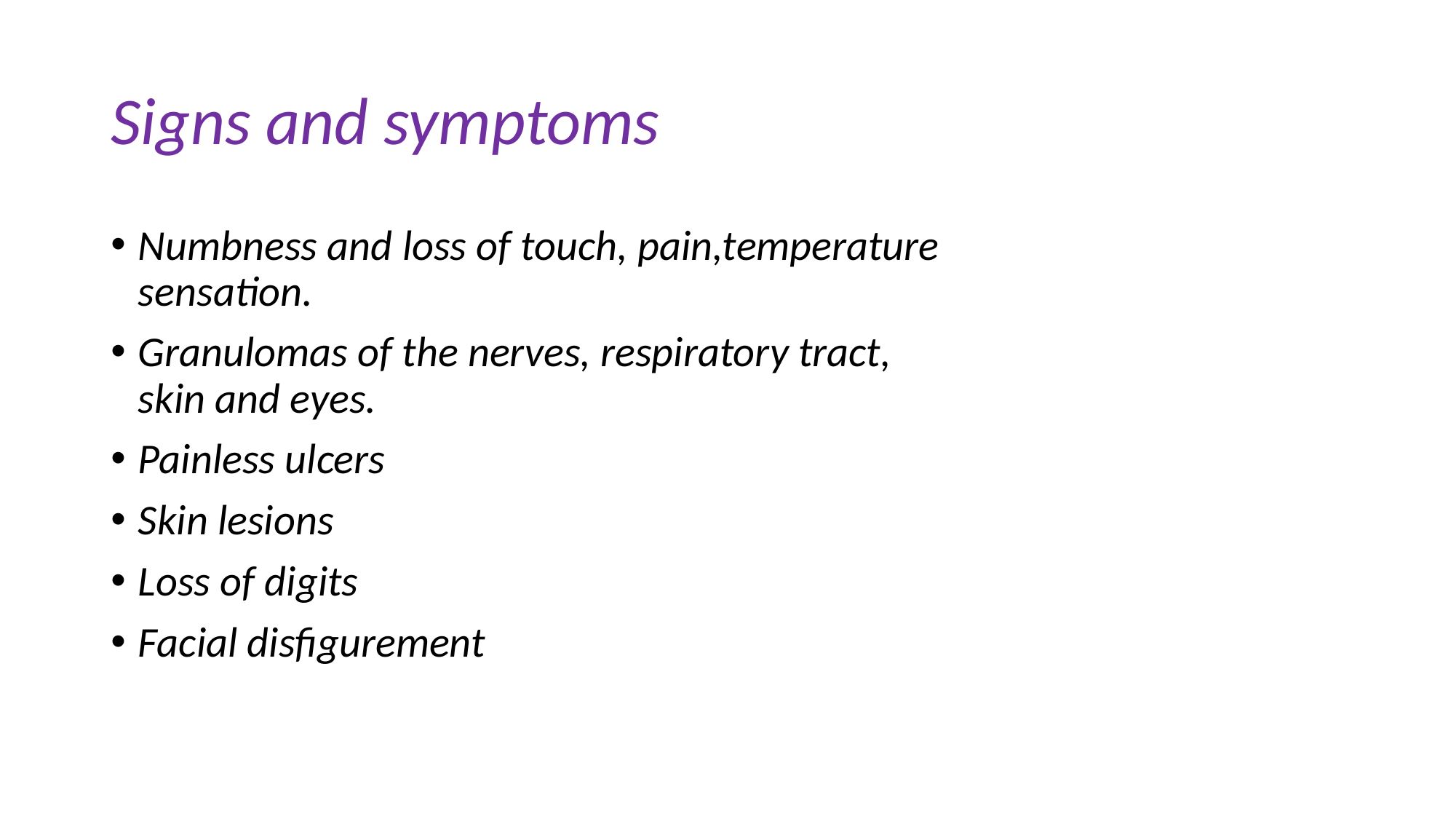

# Signs and symptoms
Numbness and loss of touch, pain,temperature sensation.
Granulomas of the nerves, respiratory tract, skin and eyes.
Painless ulcers
Skin lesions
Loss of digits
Facial disfigurement